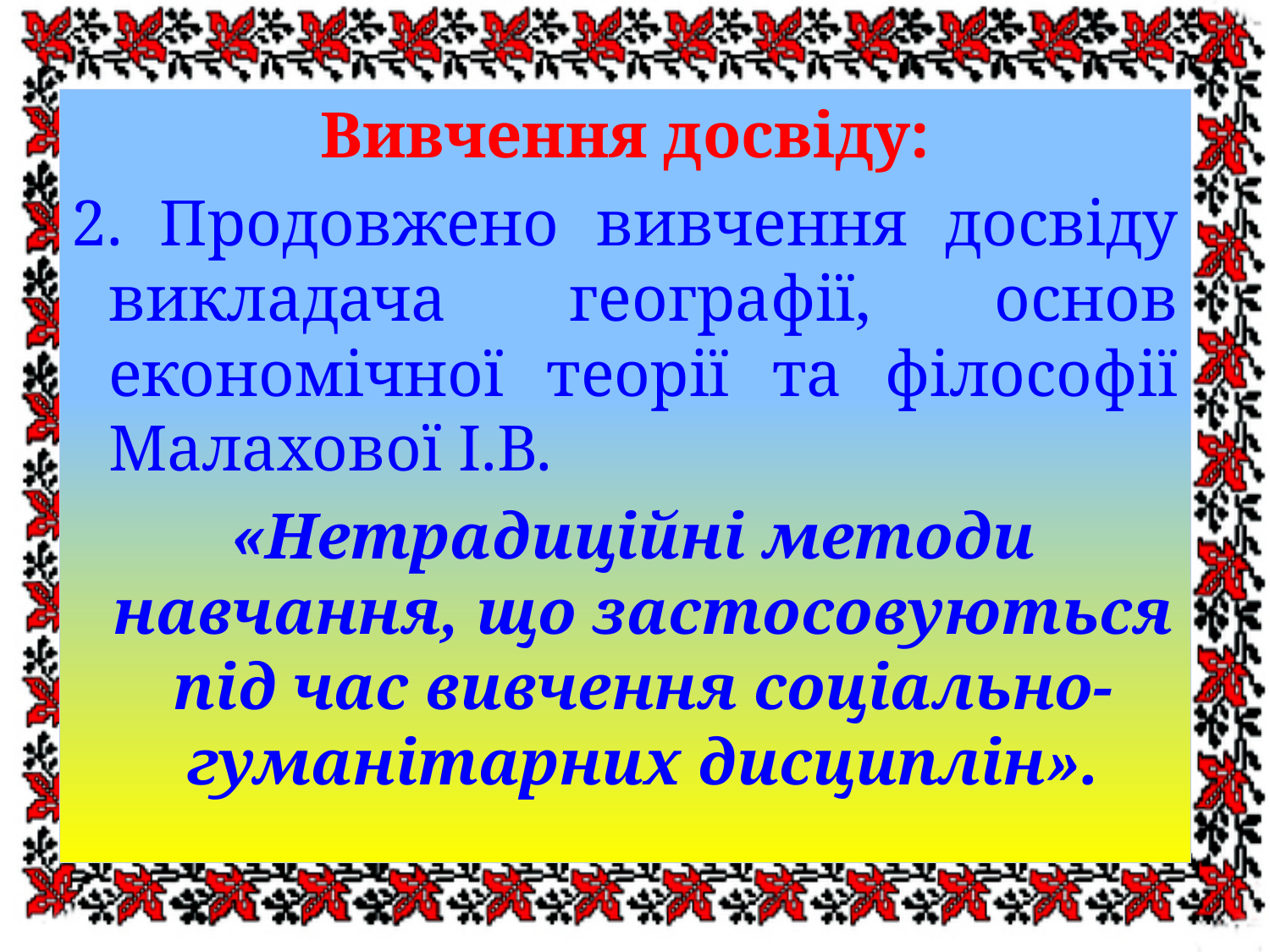

Вивчення досвіду:
2. Продовжено вивчення досвіду викладача географії, основ економічної теорії та філософії Малахової І.В.
 «Нетрадиційні методи навчання, що застосовуються під час вивчення соціально-гуманітарних дисциплін».

#